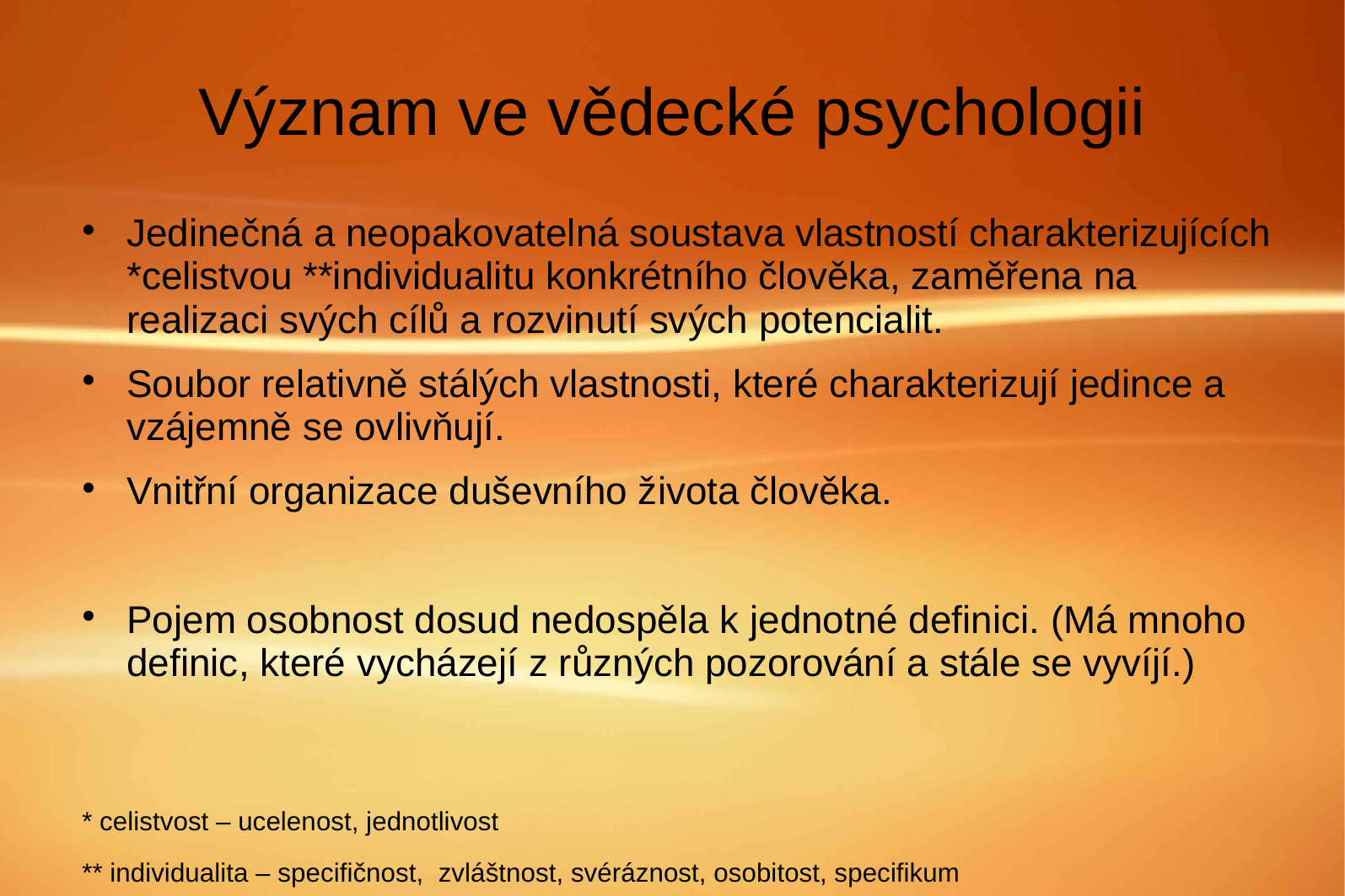

# Význam ve vědecké psychologii
Jedinečná a neopakovatelná soustava vlastností charakterizujících *celistvou **individualitu konkrétního člověka, zaměřena na realizaci svých cílů a rozvinutí svých potencialit.
Soubor relativně stálých vlastnosti, které charakterizují jedince a vzájemně se ovlivňují.
Vnitřní organizace duševního života člověka.

Pojem osobnost dosud nedospěla k jednotné definici. (Má mnoho definic, které vycházejí z různých pozorování a stále se vyvíjí.)

* celistvost – ucelenost, jednotlivost
** individualita – specifičnost,  zvláštnost, svéráznost, osobitost, specifikum